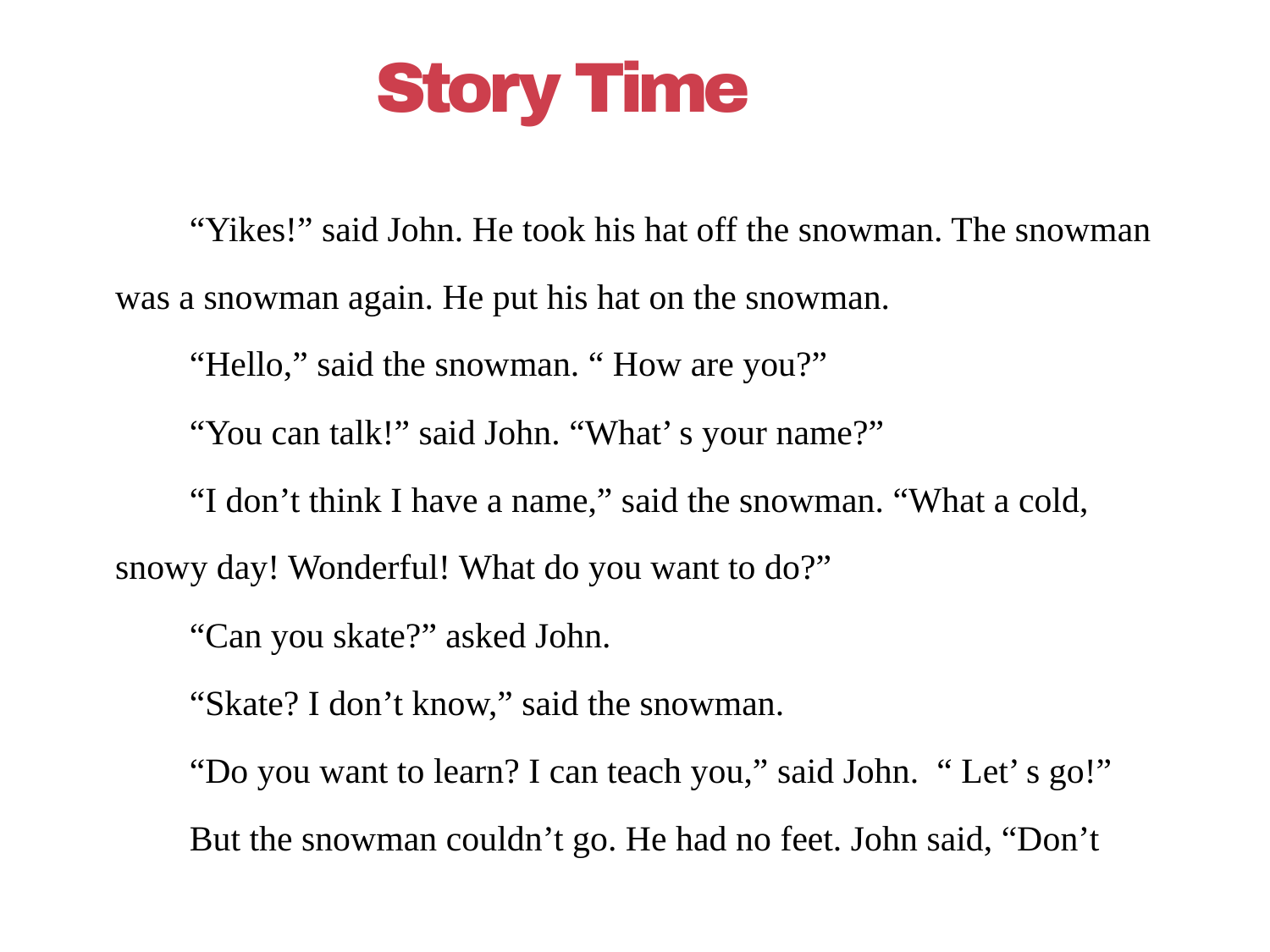

Story Time
“Yikes!” said John. He took his hat off the snowman. The snowman was a snowman again. He put his hat on the snowman.
“Hello,” said the snowman. “ How are you?”
“You can talk!” said John. “What’ s your name?”
“I don’t think I have a name,” said the snowman. “What a cold, snowy day! Wonderful! What do you want to do?”
“Can you skate?” asked John.
“Skate? I don’t know,” said the snowman.
“Do you want to learn? I can teach you,” said John.  “ Let’ s go!”
But the snowman couldn’t go. He had no feet. John said, “Don’t